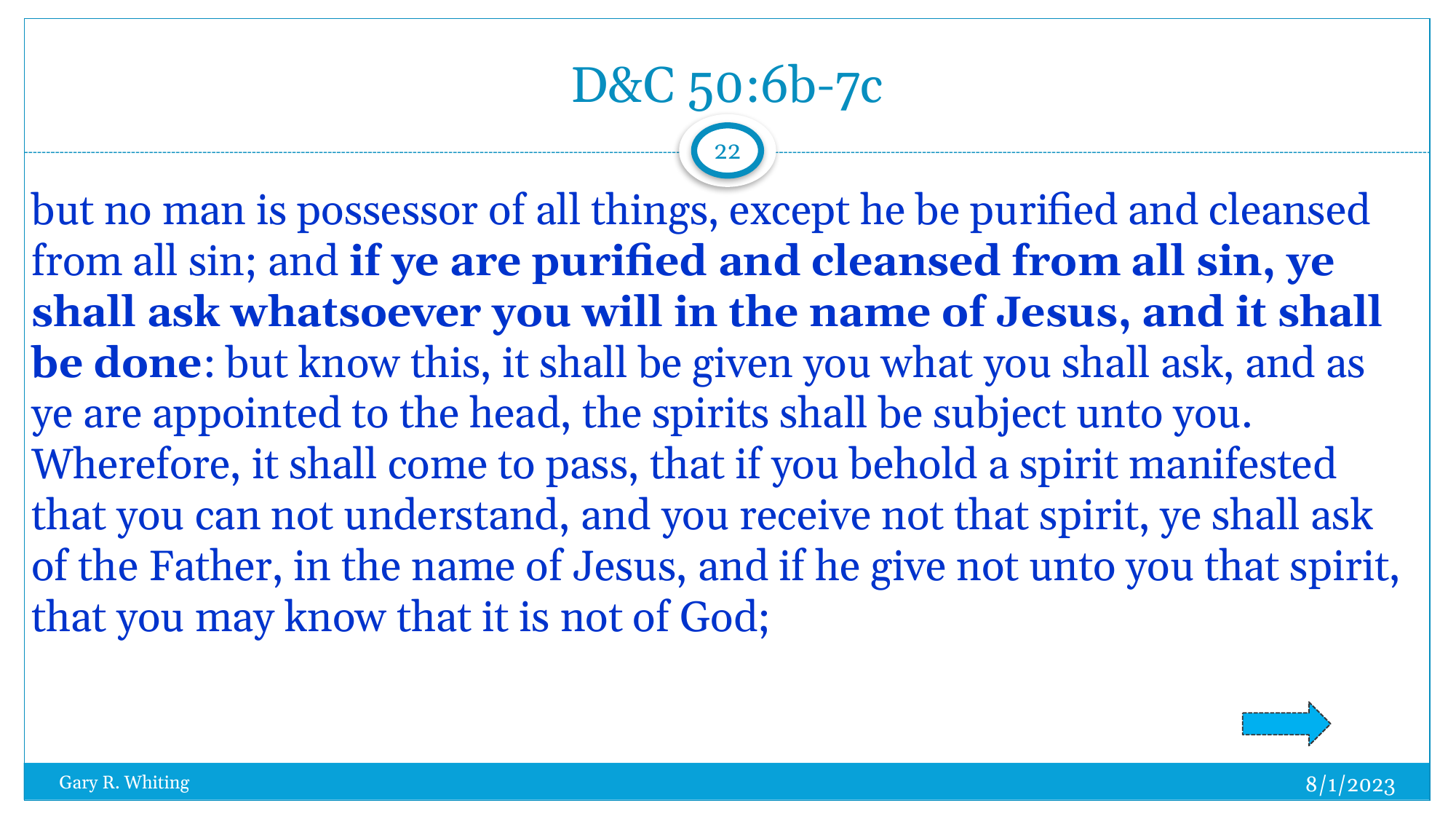

# D&C 50:6b-7c
22
but no man is possessor of all things, except he be purified and cleansed from all sin; and if ye are purified and cleansed from all sin, ye shall ask whatsoever you will in the name of Jesus, and it shall be done: but know this, it shall be given you what you shall ask, and as ye are appointed to the head, the spirits shall be subject unto you. Wherefore, it shall come to pass, that if you behold a spirit manifested that you can not understand, and you receive not that spirit, ye shall ask of the Father, in the name of Jesus, and if he give not unto you that spirit, that you may know that it is not of God;

8/1/2023
Gary R. Whiting